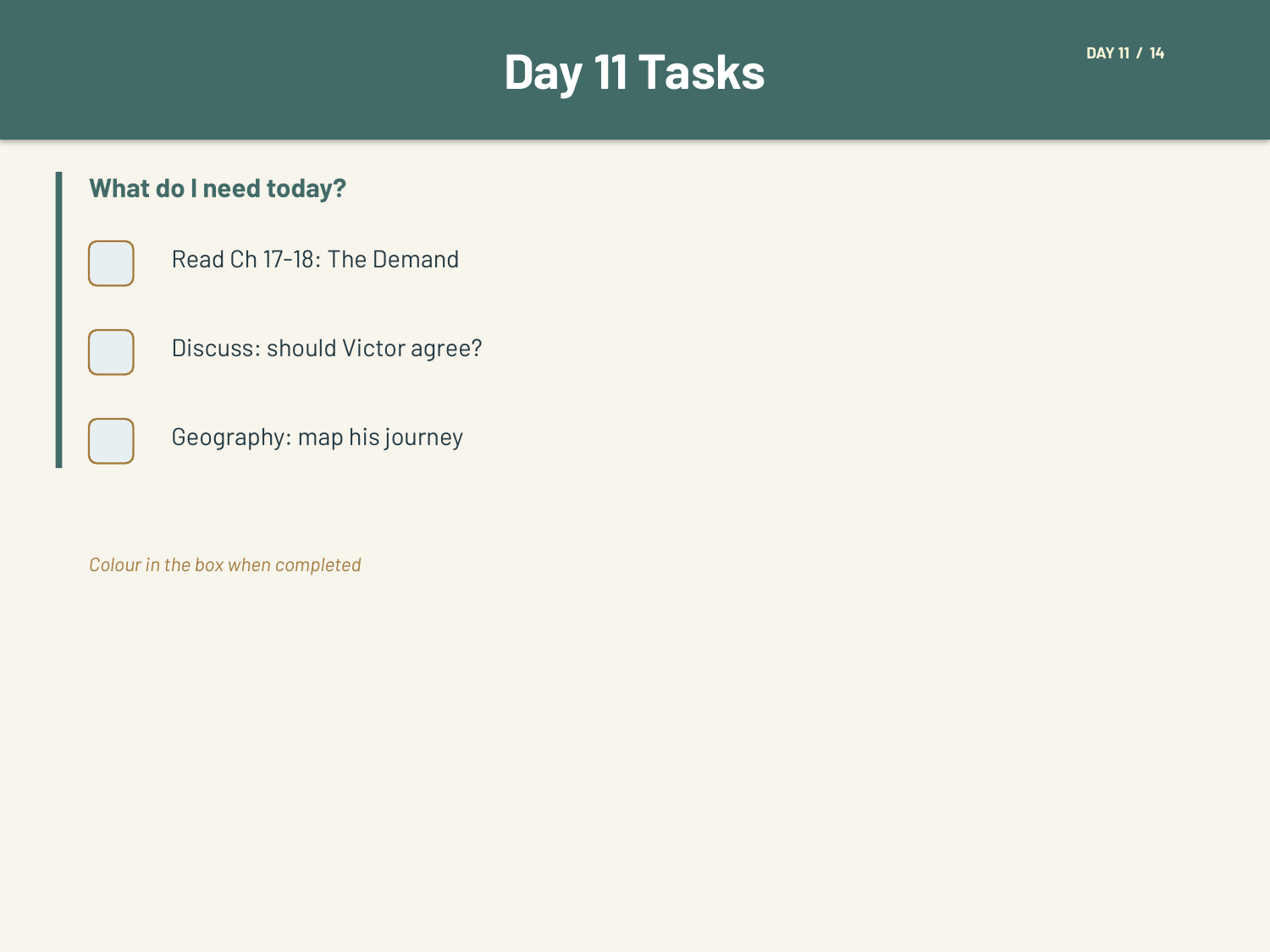

Day 11 Tasks
DAY 11  /  14
What do I need today?

Read Ch 17-18: The Demand

Discuss: should Victor agree?

Geography: map his journey

Colour in the box when completed